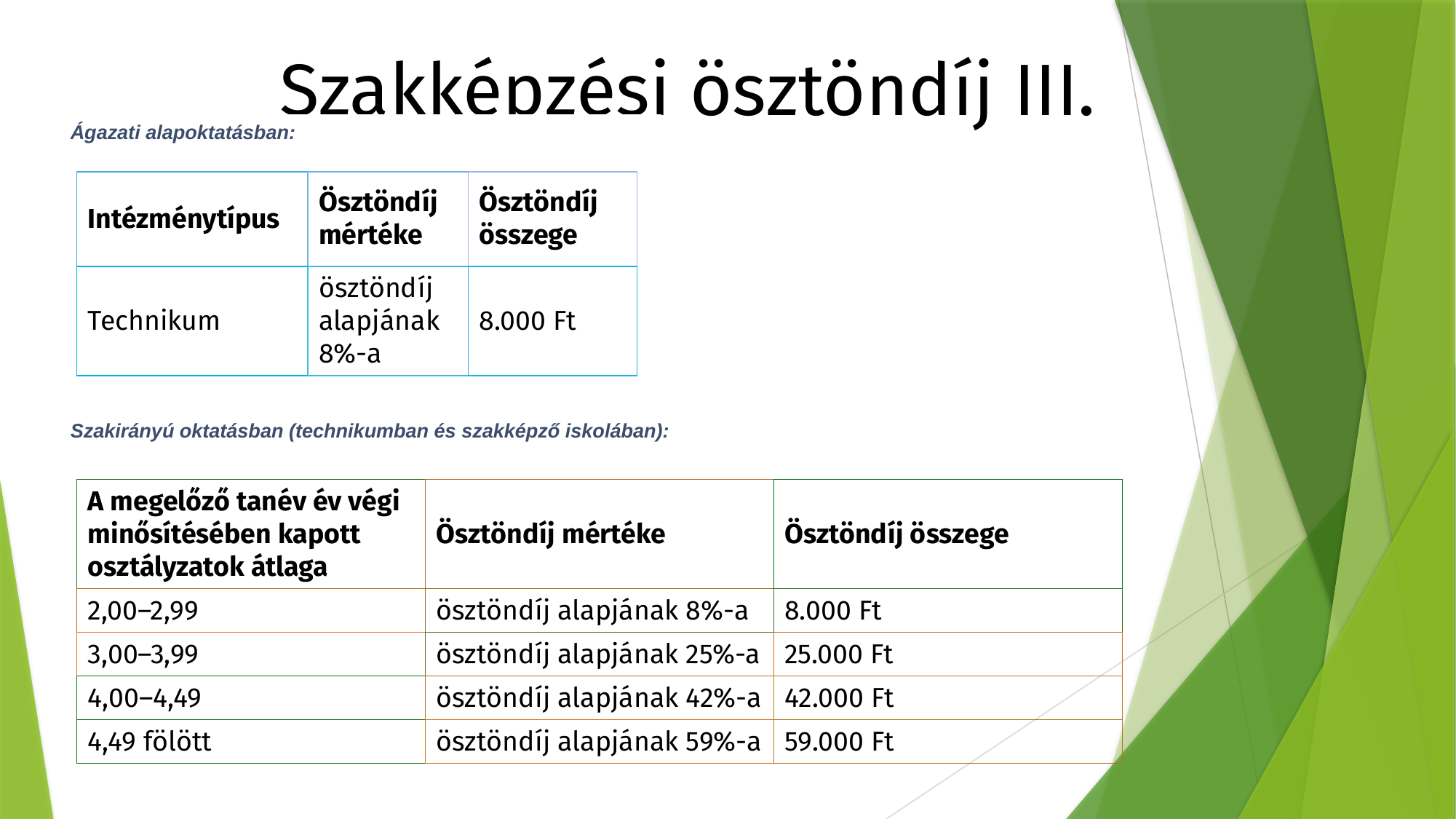

Szakképzési ösztöndíj III.
Ágazati alapoktatásban:
| Intézménytípus | Ösztöndíj mértéke | Ösztöndíj összege |
| --- | --- | --- |
| Technikum | ösztöndíj alapjának 8%-a | 8.000 Ft |
Szakirányú oktatásban (technikumban és szakképző iskolában):
| A megelőző tanév év végi minősítésében kapott osztályzatok átlaga | Ösztöndíj mértéke | Ösztöndíj összege |
| --- | --- | --- |
| 2,00–2,99 | ösztöndíj alapjának 8%-a | 8.000 Ft |
| 3,00–3,99 | ösztöndíj alapjának 25%-a | 25.000 Ft |
| 4,00–4,49 | ösztöndíj alapjának 42%-a | 42.000 Ft |
| 4,49 fölött | ösztöndíj alapjának 59%-a | 59.000 Ft |